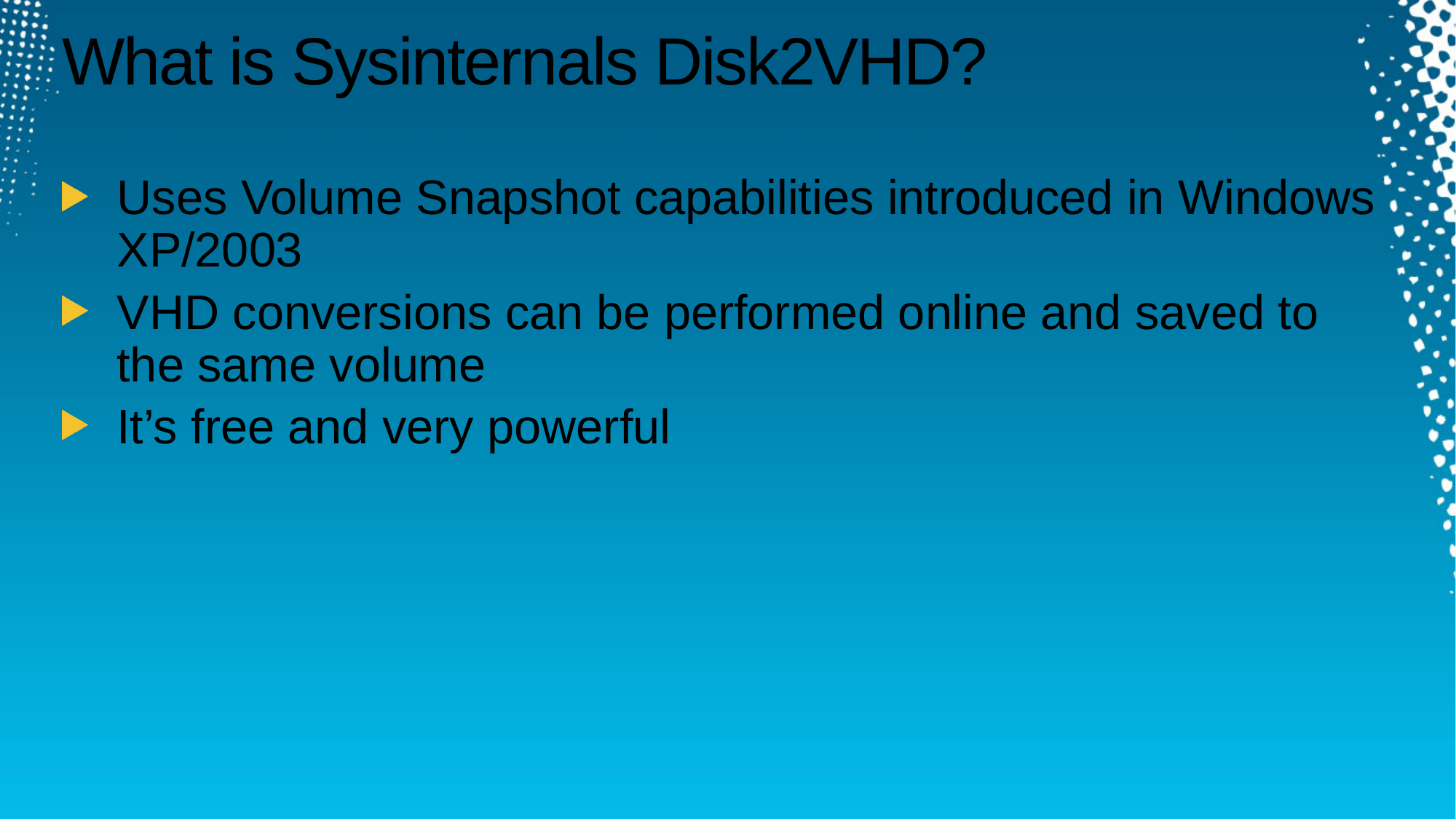

# What is Sysinternals Disk2VHD?
Uses Volume Snapshot capabilities introduced in Windows XP/2003
VHD conversions can be performed online and saved to the same volume
It’s free and very powerful